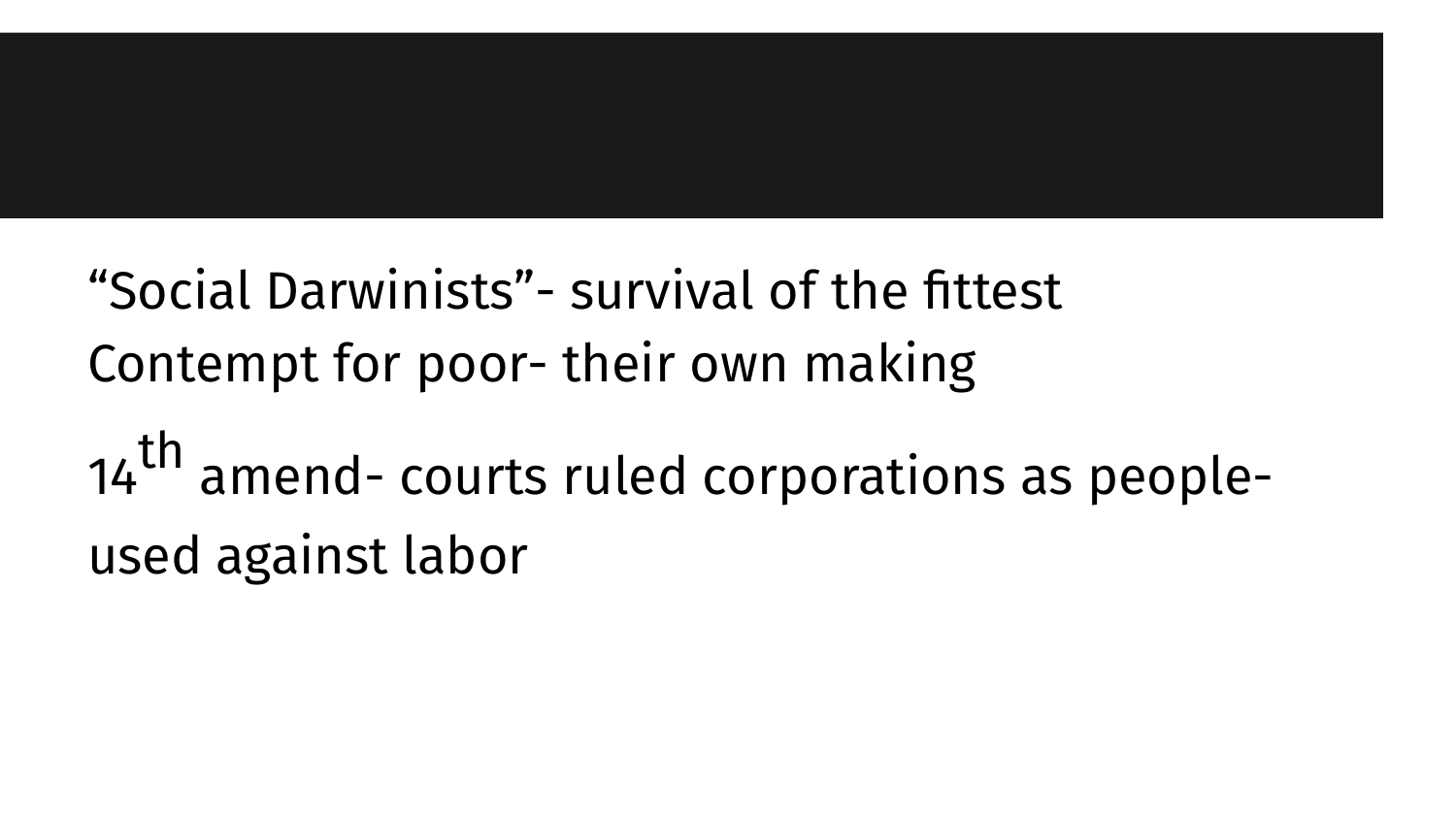

#
“Social Darwinists”- survival of the fittest
Contempt for poor- their own making
14th amend- courts ruled corporations as people- used against labor